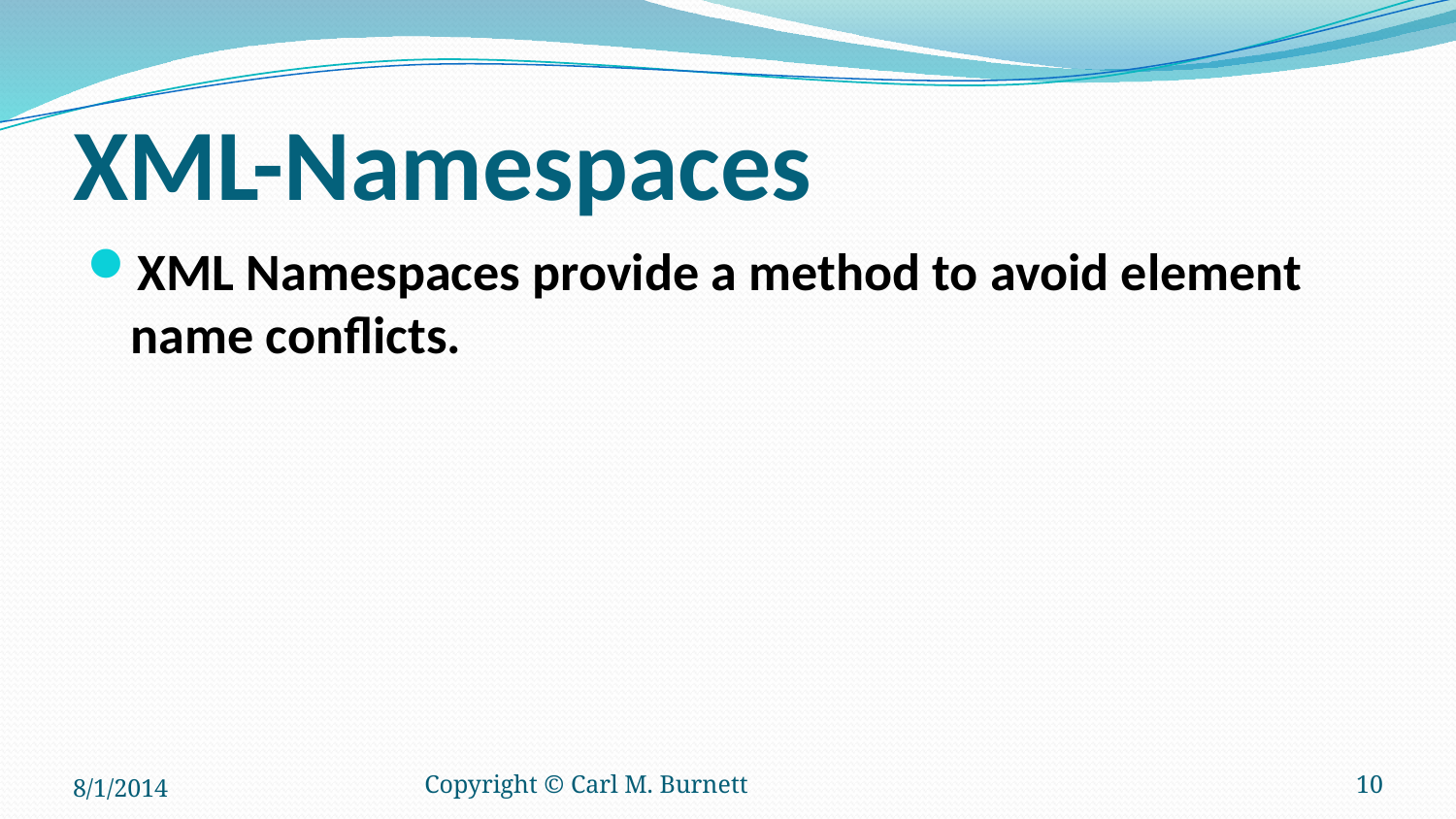

# XML-Namespaces
XML Namespaces provide a method to avoid element name conflicts.
8/1/2014
Copyright © Carl M. Burnett
10